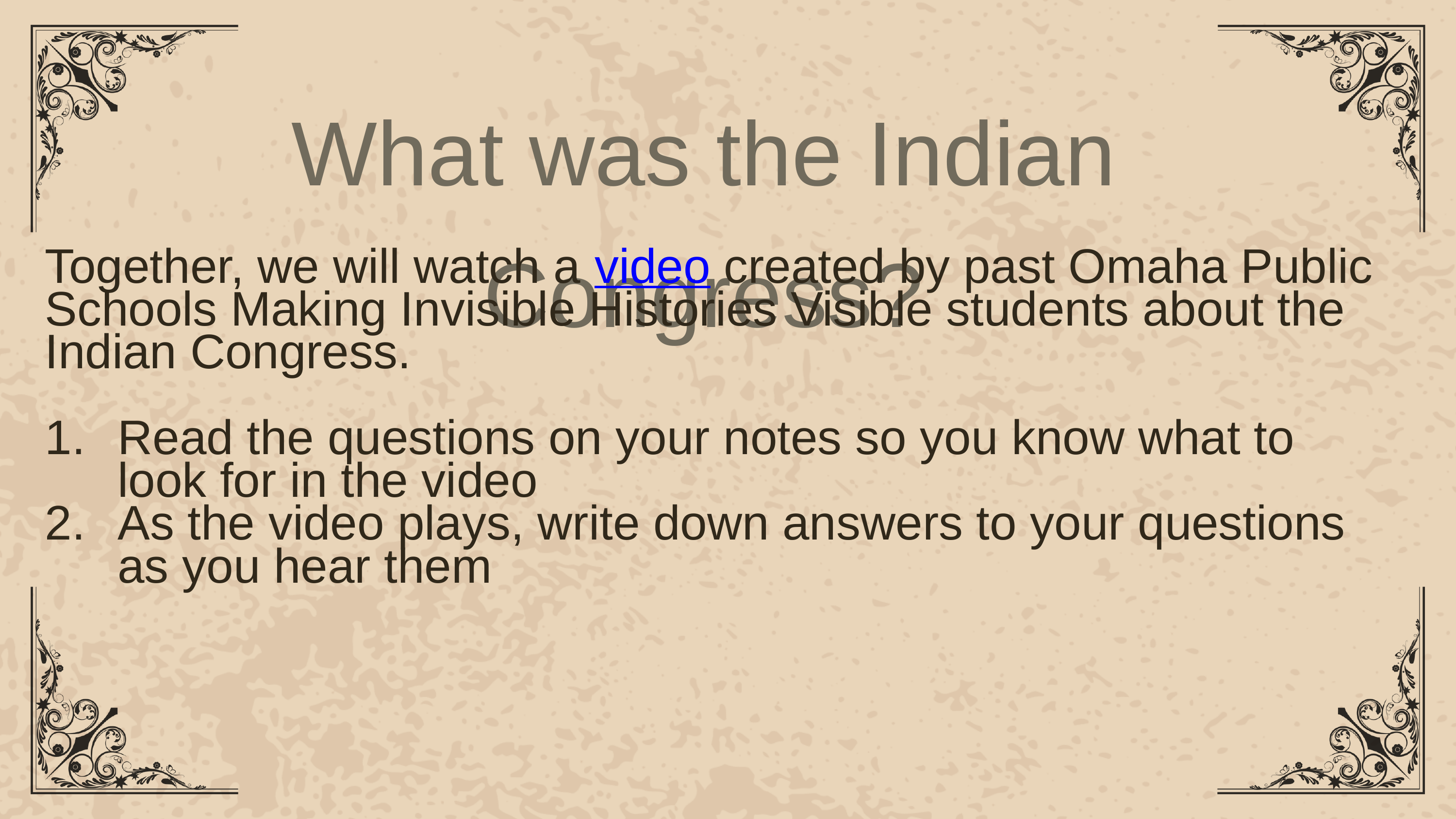

What was the Indian Congress?
Together, we will watch a video created by past Omaha Public Schools Making Invisible Histories Visible students about the Indian Congress.

Read the questions on your notes so you know what to look for in the video
As the video plays, write down answers to your questions as you hear them